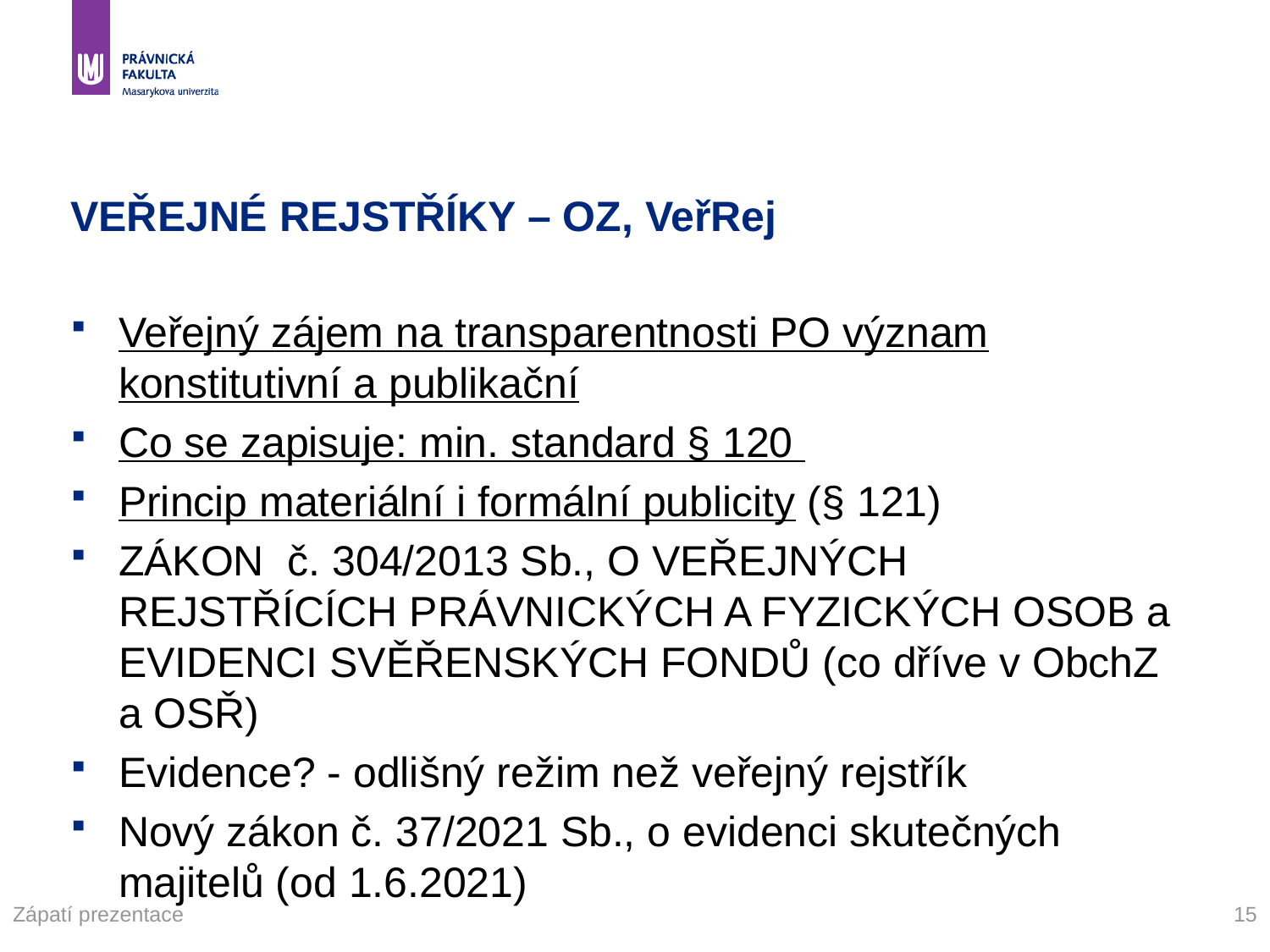

# VEŘEJNÉ REJSTŘÍKY – OZ, VeřRej

Veřejný zájem na transparentnosti PO význam konstitutivní a publikační
Co se zapisuje: min. standard § 120
Princip materiální i formální publicity (§ 121)
ZÁKON  č. 304/2013 Sb., O VEŘEJNÝCH REJSTŘÍCÍCH PRÁVNICKÝCH A FYZICKÝCH OSOB a EVIDENCI SVĚŘENSKÝCH FONDŮ (co dříve v ObchZ a OSŘ)
Evidence? - odlišný režim než veřejný rejstřík
Nový zákon č. 37/2021 Sb., o evidenci skutečných majitelů (od 1.6.2021)

Zápatí prezentace
15